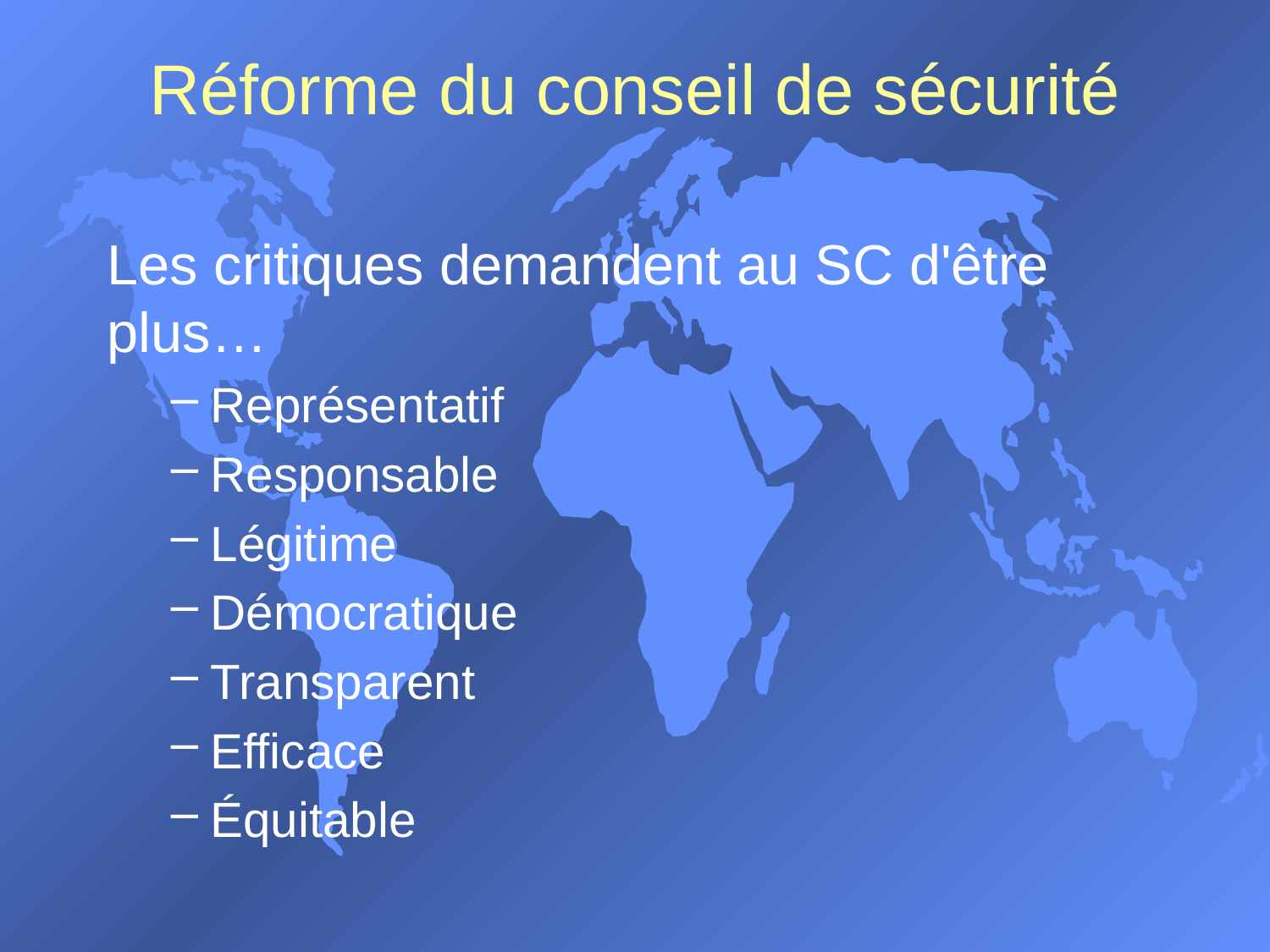

# Réforme du conseil de sécurité
Les critiques demandent au SC d'être plus…
Représentatif
Responsable
Légitime
Démocratique
Transparent
Efficace
Équitable